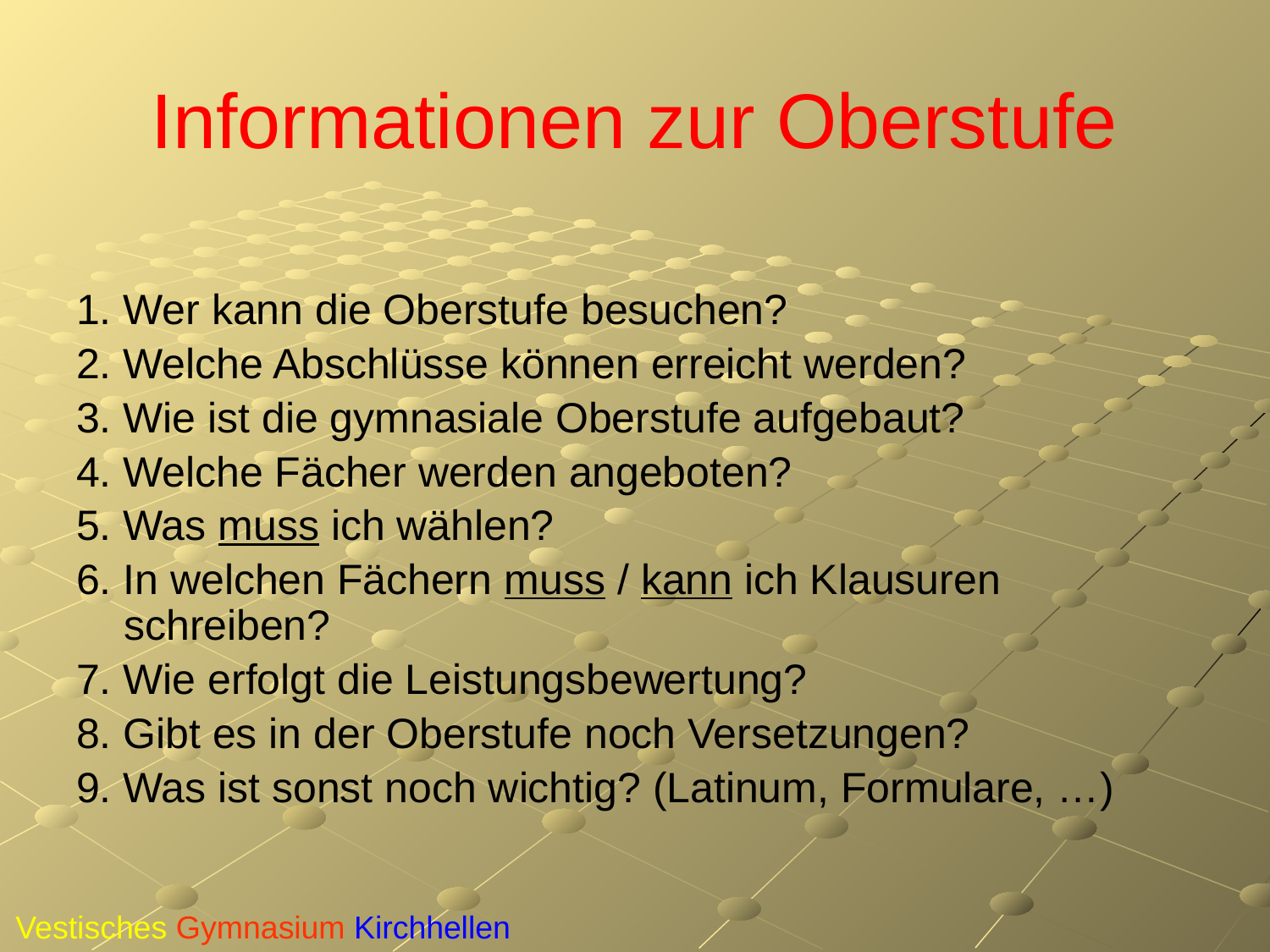

# Informationen zur Oberstufe

1. Wer kann die Oberstufe besuchen?
2. Welche Abschlüsse können erreicht werden?
3. Wie ist die gymnasiale Oberstufe aufgebaut?
4. Welche Fächer werden angeboten?
5. Was muss ich wählen?
6. In welchen Fächern muss / kann ich Klausuren     schreiben?
7. Wie erfolgt die Leistungsbewertung?
8. Gibt es in der Oberstufe noch Versetzungen?
9. Was ist sonst noch wichtig? (Latinum, Formulare, …)

Vestisches Gymnasium Kirchhellen